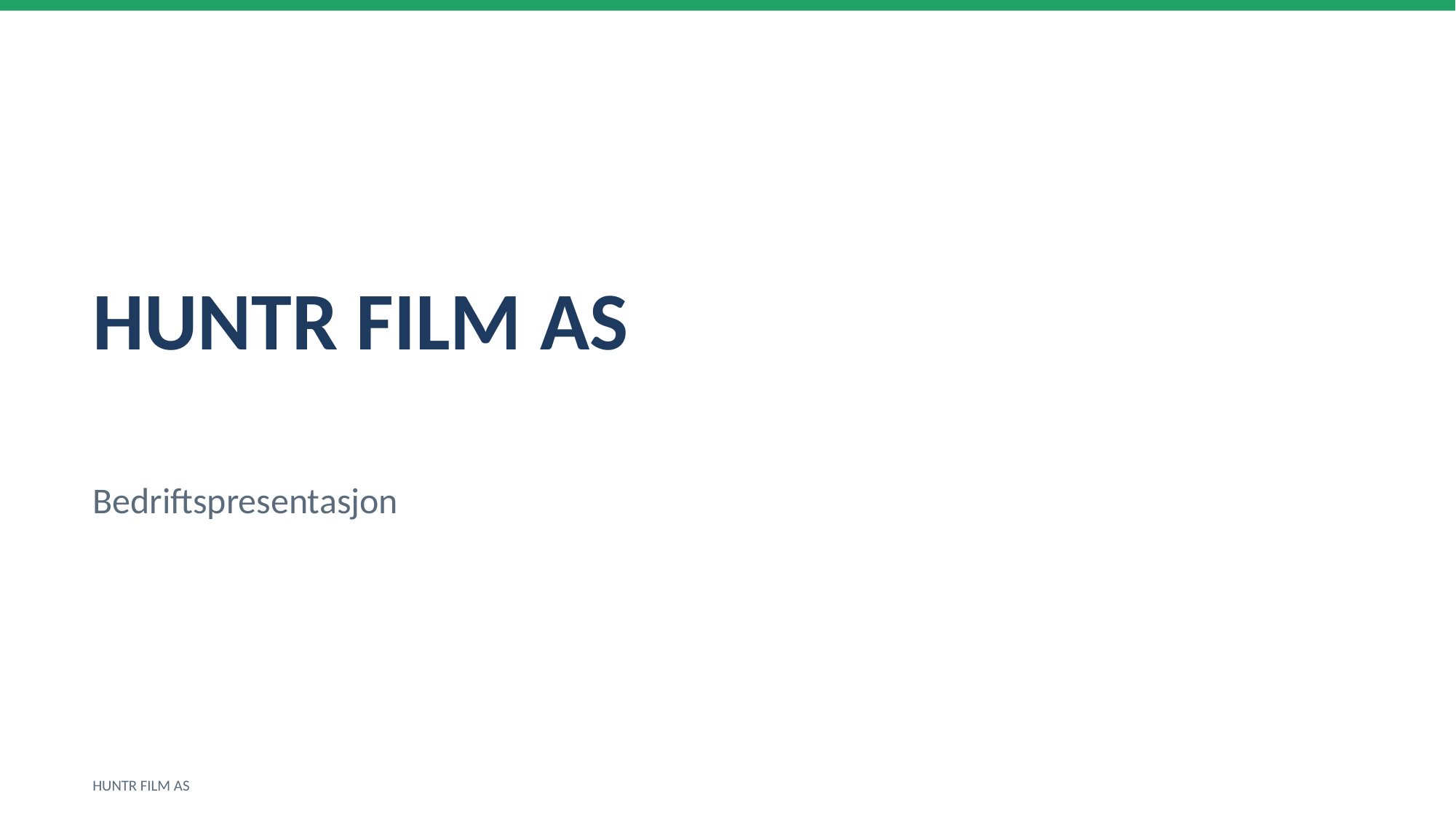

HUNTR FILM AS
Bedriftspresentasjon
HUNTR FILM AS